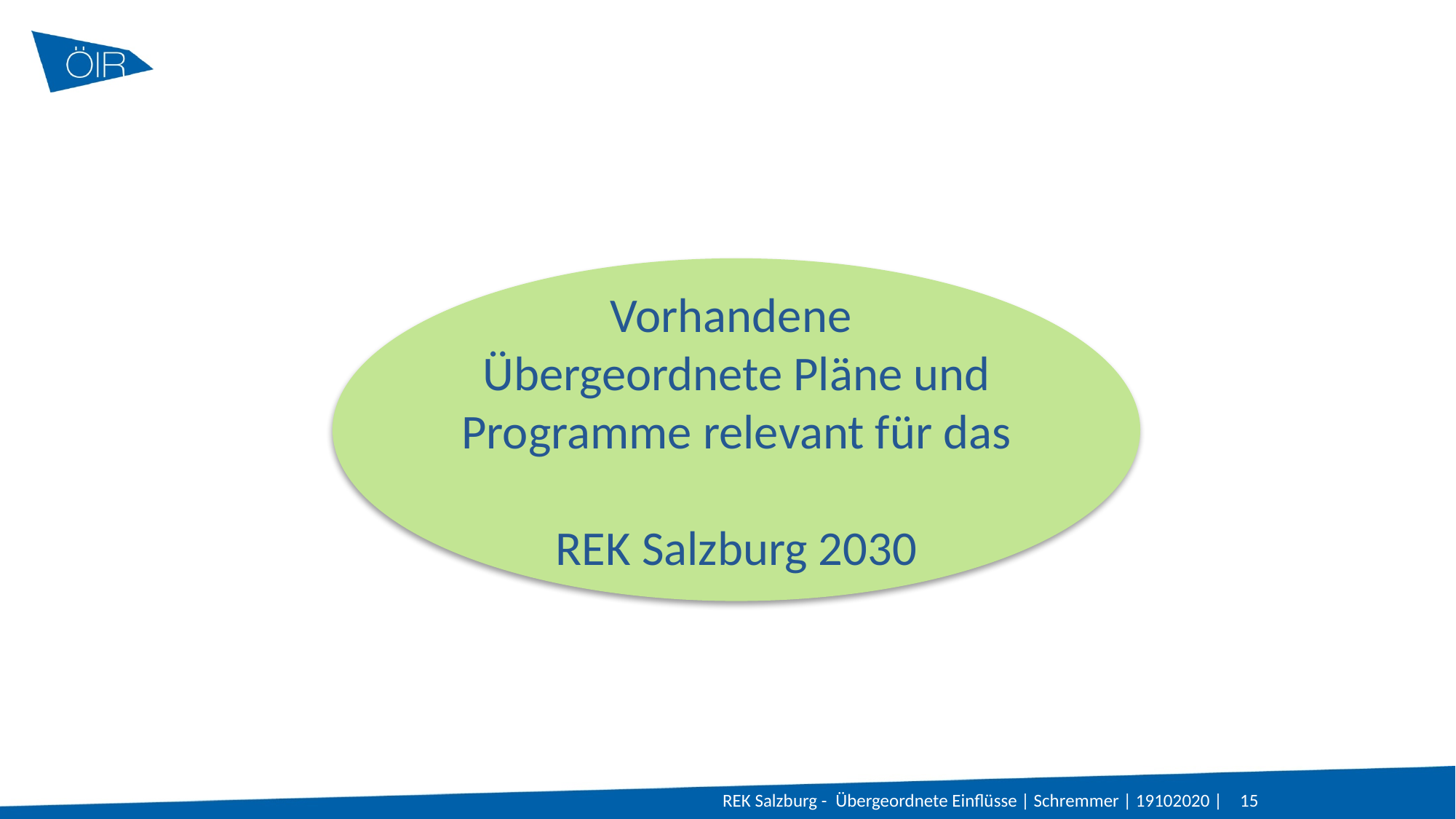

Vorhandene
Übergeordnete Pläne und Programme relevant für das
REK Salzburg 2030